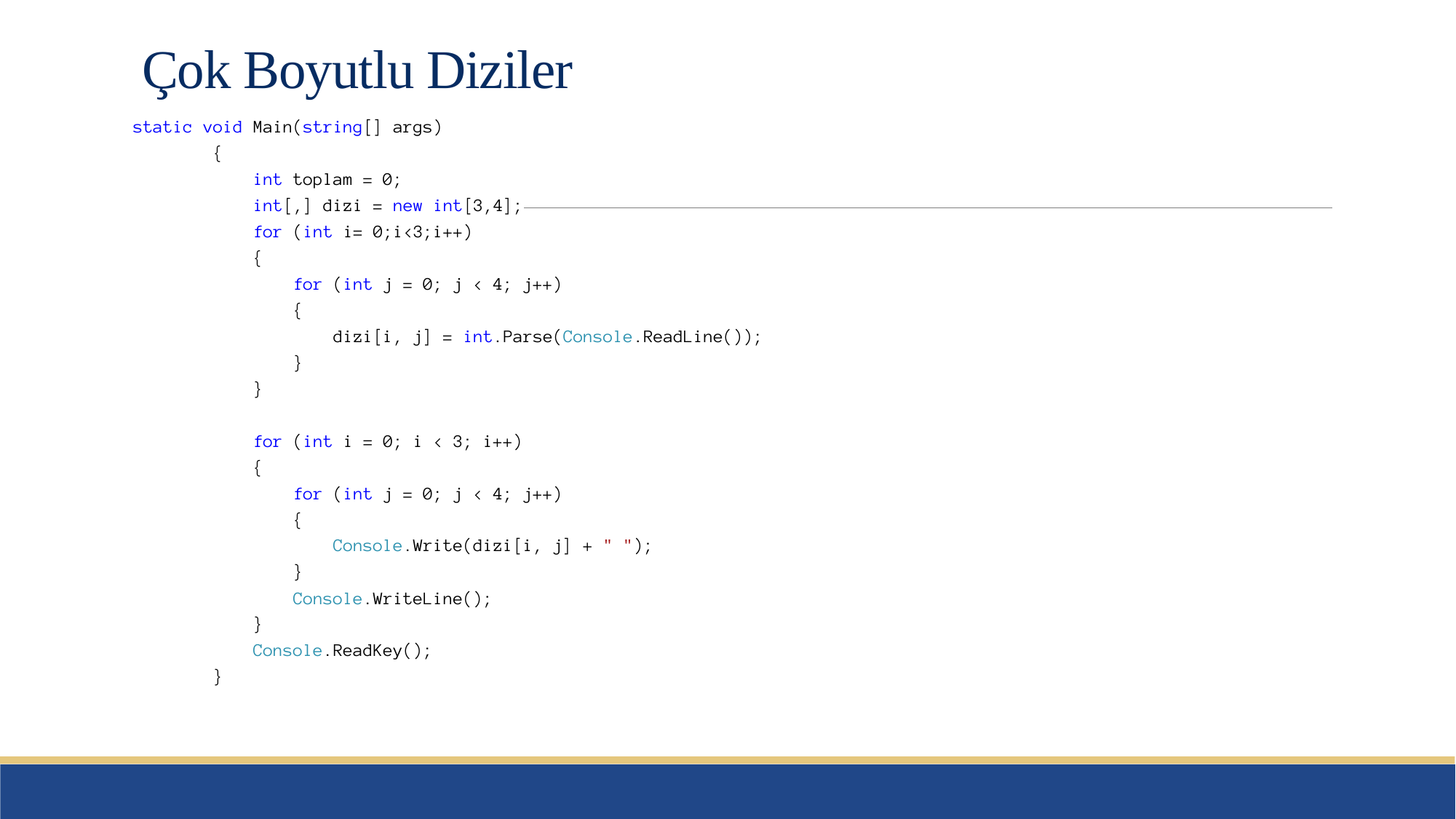

# Çok Boyutlu Diziler
static void Main(string[] args)
        {
            int toplam = 0;
            int[,] dizi = new int[3,4];
            for (int i= 0;i<3;i++)
            {
                for (int j = 0; j < 4; j++)
                {
                    dizi[i, j] = int.Parse(Console.ReadLine());
                }
            }

            for (int i = 0; i < 3; i++)
            {
                for (int j = 0; j < 4; j++)
                {
                    Console.Write(dizi[i, j] + " ");
                }
                Console.WriteLine();
            }
            Console.ReadKey();
        }